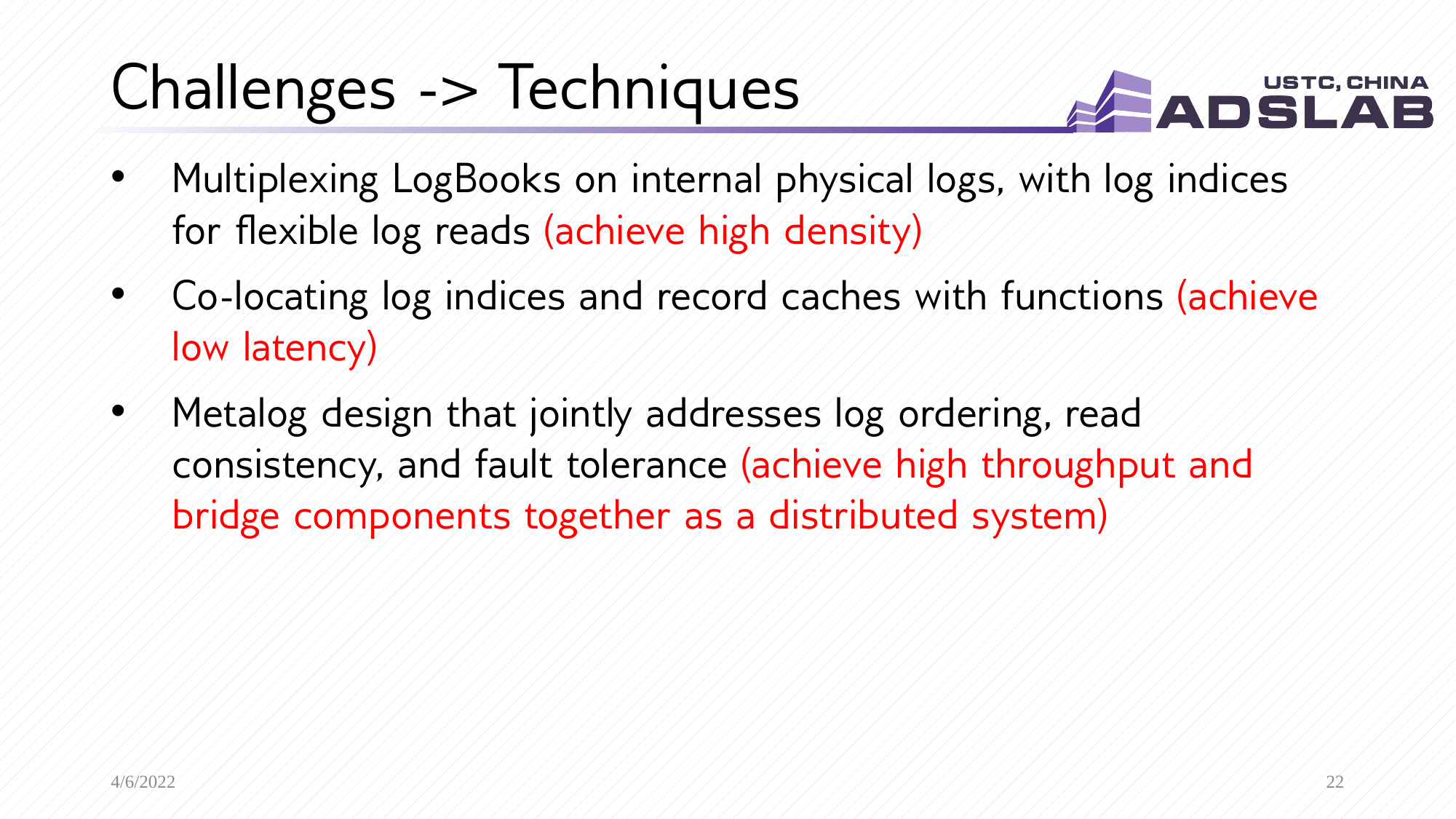

# Challenges -> Techniques
Multiplexing LogBooks on internal physical logs, with log indices for flexible log reads (achieve high density)
Co-locating log indices and record caches with functions (achieve low latency)
Metalog design that jointly addresses log ordering, read consistency, and fault tolerance (achieve high throughput and bridge components together as a distributed system)
4/6/2022